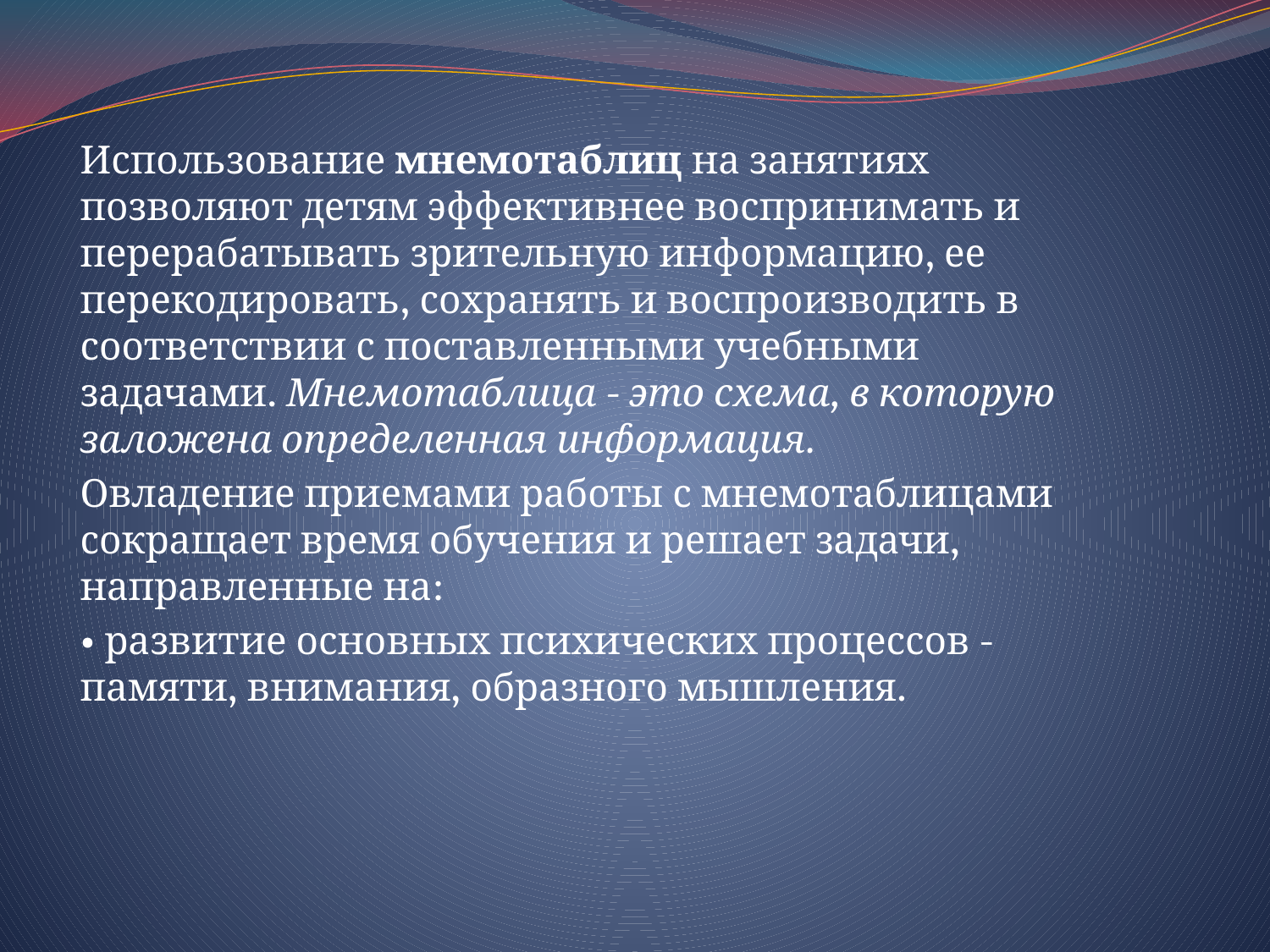

Использование мнемотаблиц на занятиях   позволяют детям эффективнее воспринимать и перерабатывать зрительную информацию, ее перекодировать, сохранять и воспроизводить в соответствии с поставленными учебными задачами. Мнемотаблица - это схема, в которую заложена определенная информация.
Овладение приемами работы с мнемотаблицами сокращает время обучения и решает задачи, направленные на:
• развитие основных психических процессов - памяти, внимания, образного мышления.